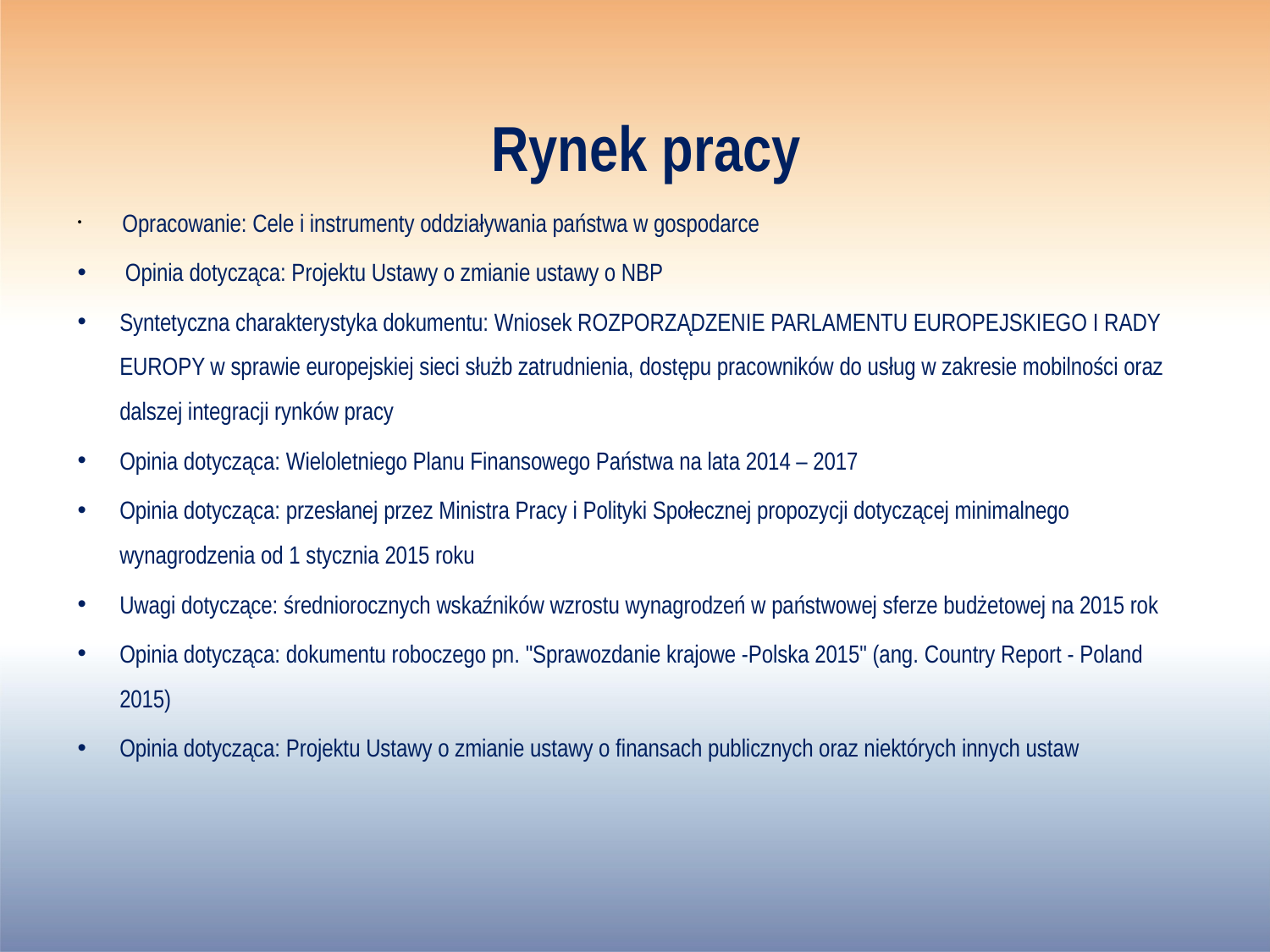

# Rynek pracy
 Opracowanie: Cele i instrumenty oddziaływania państwa w gospodarce
 Opinia dotycząca: Projektu Ustawy o zmianie ustawy o NBP
Syntetyczna charakterystyka dokumentu: Wniosek ROZPORZĄDZENIE PARLAMENTU EUROPEJSKIEGO I RADY EUROPY w sprawie europejskiej sieci służb zatrudnienia, dostępu pracowników do usług w zakresie mobilności oraz dalszej integracji rynków pracy
Opinia dotycząca: Wieloletniego Planu Finansowego Państwa na lata 2014 – 2017
Opinia dotycząca: przesłanej przez Ministra Pracy i Polityki Społecznej propozycji dotyczącej minimalnego wynagrodzenia od 1 stycznia 2015 roku
Uwagi dotyczące: średniorocznych wskaźników wzrostu wynagrodzeń w państwowej sferze budżetowej na 2015 rok
Opinia dotycząca: dokumentu roboczego pn. "Sprawozdanie krajowe -Polska 2015" (ang. Country Report - Poland 2015)
Opinia dotycząca: Projektu Ustawy o zmianie ustawy o finansach publicznych oraz niektórych innych ustaw